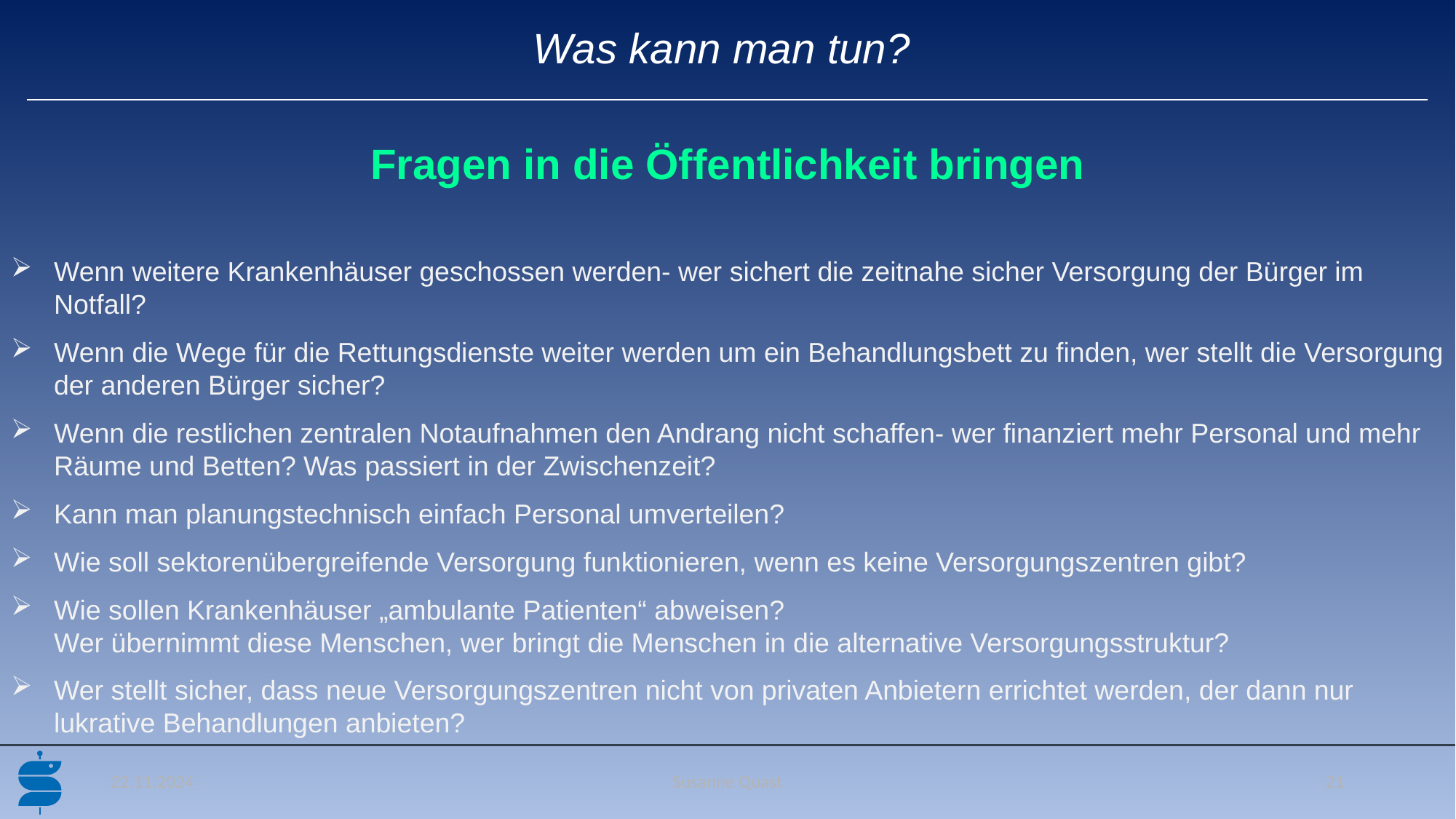

# Was kann man tun?
Fragen in die Öffentlichkeit bringen

Wenn weitere Krankenhäuser geschossen werden- wer sichert die zeitnahe sicher Versorgung der Bürger im Notfall?
Wenn die Wege für die Rettungsdienste weiter werden um ein Behandlungsbett zu finden, wer stellt die Versorgung der anderen Bürger sicher?
Wenn die restlichen zentralen Notaufnahmen den Andrang nicht schaffen- wer finanziert mehr Personal und mehr Räume und Betten? Was passiert in der Zwischenzeit?
Kann man planungstechnisch einfach Personal umverteilen?
Wie soll sektorenübergreifende Versorgung funktionieren, wenn es keine Versorgungszentren gibt?
Wie sollen Krankenhäuser „ambulante Patienten“ abweisen?
Wer übernimmt diese Menschen, wer bringt die Menschen in die alternative Versorgungsstruktur?
Wer stellt sicher, dass neue Versorgungszentren nicht von privaten Anbietern errichtet werden, der dann nur lukrative Behandlungen anbieten?

22.11.2024
Susanne Quast
21